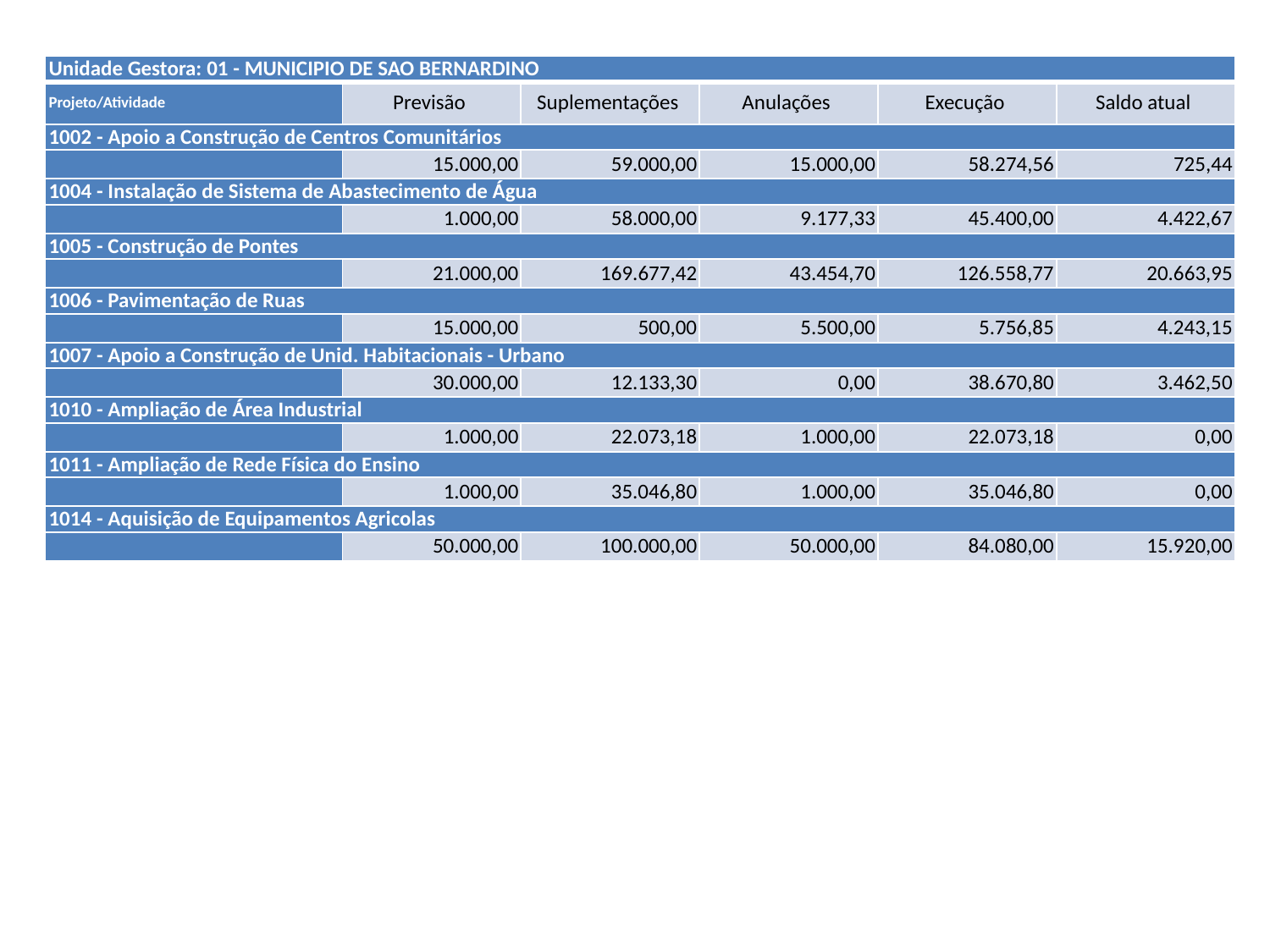

| Unidade Gestora: 01 - MUNICIPIO DE SAO BERNARDINO |  |  |  |  |  |
| --- | --- | --- | --- | --- | --- |
| Projeto/Atividade | Previsão | Suplementações | Anulações | Execução | Saldo atual |
| 1002 - Apoio a Construção de Centros Comunitários |  |  |  |  |  |
|  | 15.000,00 | 59.000,00 | 15.000,00 | 58.274,56 | 725,44 |
| 1004 - Instalação de Sistema de Abastecimento de Água |  |  |  |  |  |
|  | 1.000,00 | 58.000,00 | 9.177,33 | 45.400,00 | 4.422,67 |
| 1005 - Construção de Pontes |  |  |  |  |  |
|  | 21.000,00 | 169.677,42 | 43.454,70 | 126.558,77 | 20.663,95 |
| 1006 - Pavimentação de Ruas |  |  |  |  |  |
|  | 15.000,00 | 500,00 | 5.500,00 | 5.756,85 | 4.243,15 |
| 1007 - Apoio a Construção de Unid. Habitacionais - Urbano |  |  |  |  |  |
|  | 30.000,00 | 12.133,30 | 0,00 | 38.670,80 | 3.462,50 |
| 1010 - Ampliação de Área Industrial |  |  |  |  |  |
|  | 1.000,00 | 22.073,18 | 1.000,00 | 22.073,18 | 0,00 |
| 1011 - Ampliação de Rede Física do Ensino |  |  |  |  |  |
|  | 1.000,00 | 35.046,80 | 1.000,00 | 35.046,80 | 0,00 |
| 1014 - Aquisição de Equipamentos Agricolas |  |  |  |  |  |
|  | 50.000,00 | 100.000,00 | 50.000,00 | 84.080,00 | 15.920,00 |
#